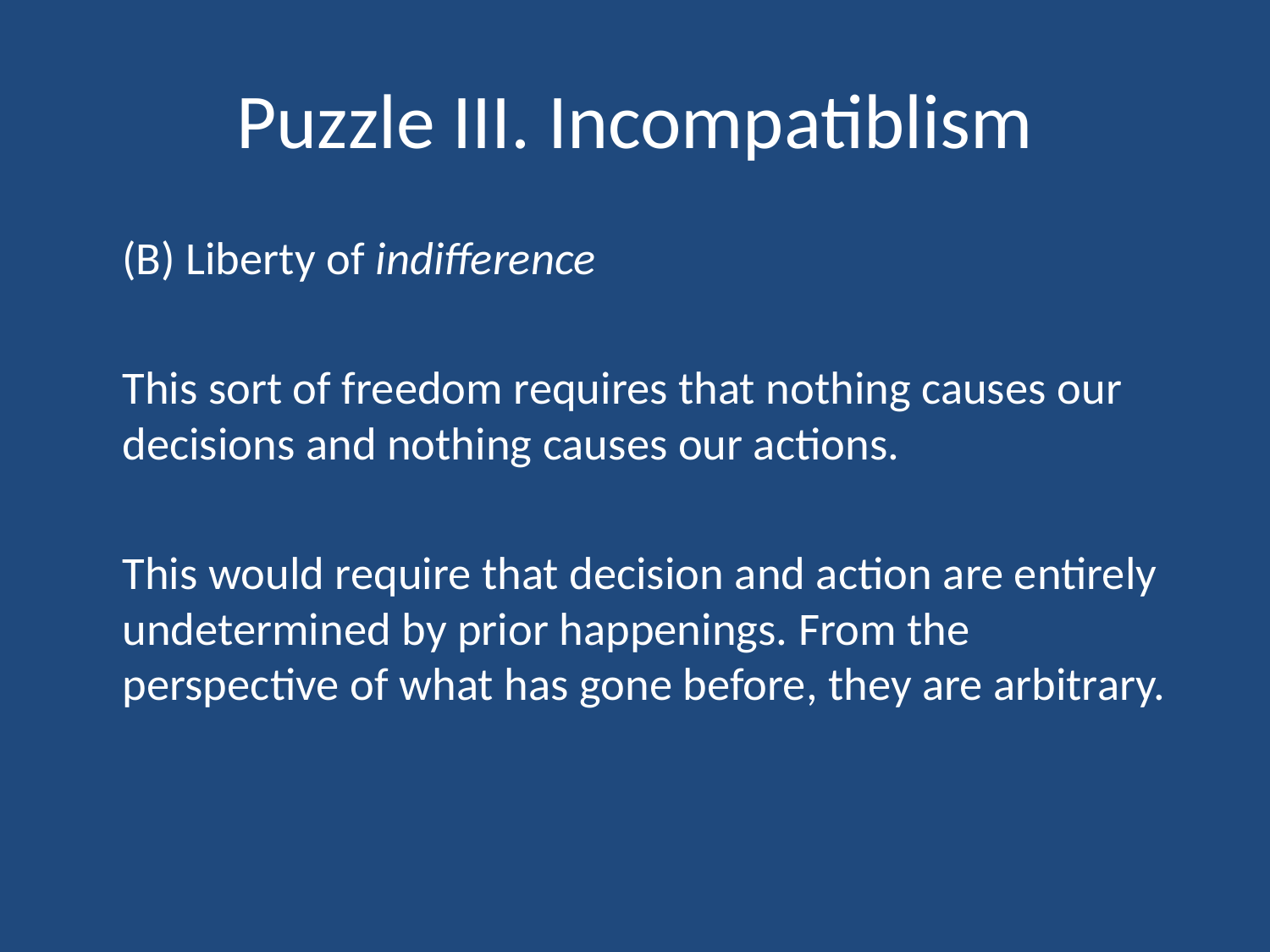

# Puzzle III. Incompatiblism
	(B) Liberty of indifference

	This sort of freedom requires that nothing causes our decisions and nothing causes our actions.

	This would require that decision and action are entirely undetermined by prior happenings. From the perspective of what has gone before, they are arbitrary.